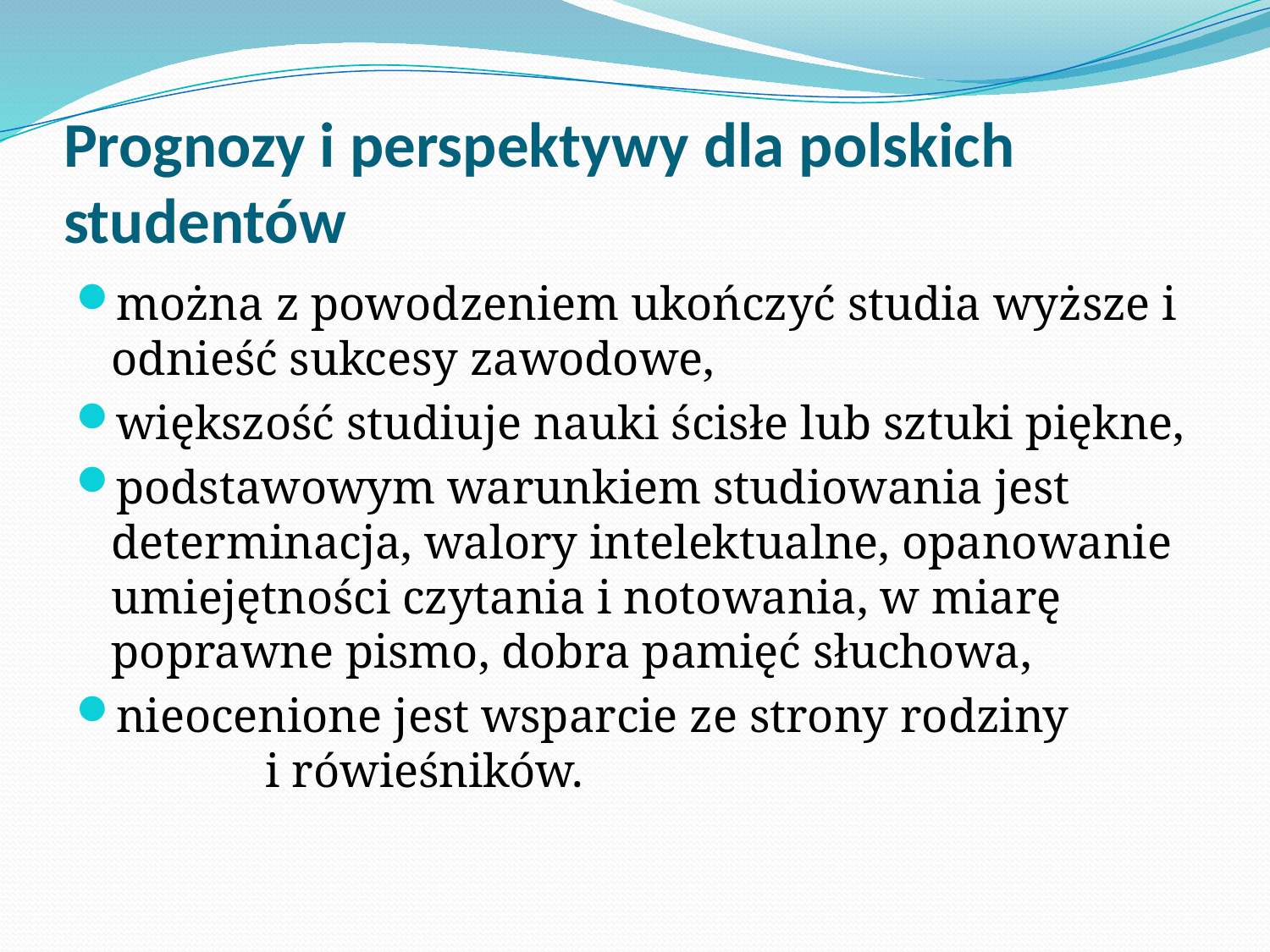

# Prognozy i perspektywy dla polskich studentów
można z powodzeniem ukończyć studia wyższe i odnieść sukcesy zawodowe,
większość studiuje nauki ścisłe lub sztuki piękne,
podstawowym warunkiem studiowania jest determinacja, walory intelektualne, opanowanie umiejętności czytania i notowania, w miarę poprawne pismo, dobra pamięć słuchowa,
nieocenione jest wsparcie ze strony rodziny                        i rówieśników.